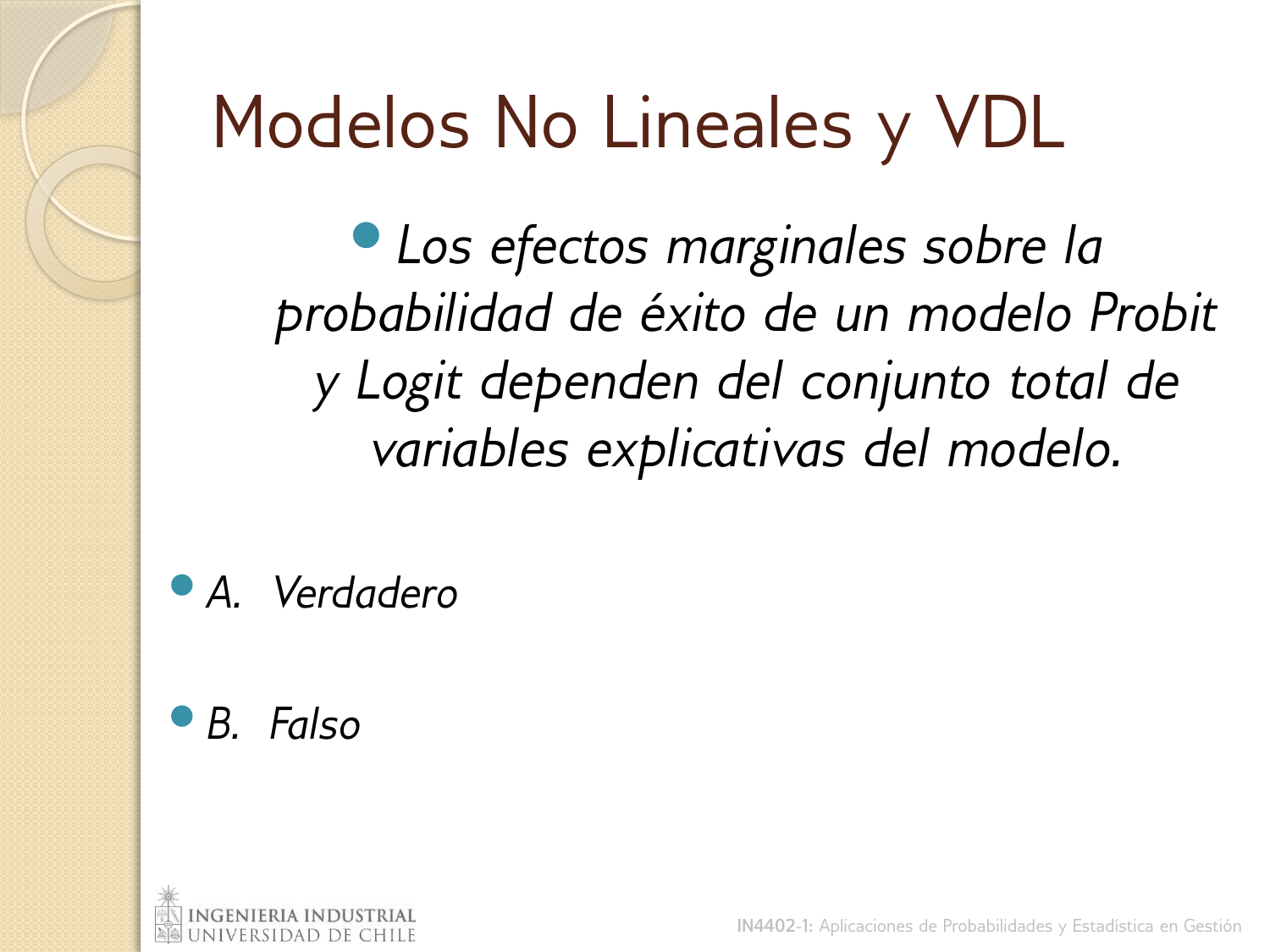

# Modelos No Lineales y VDL
Los efectos marginales sobre la probabilidad de éxito de un modelo Probit y Logit dependen del conjunto total de variables explicativas del modelo.
A.  Verdadero

B.  Falso